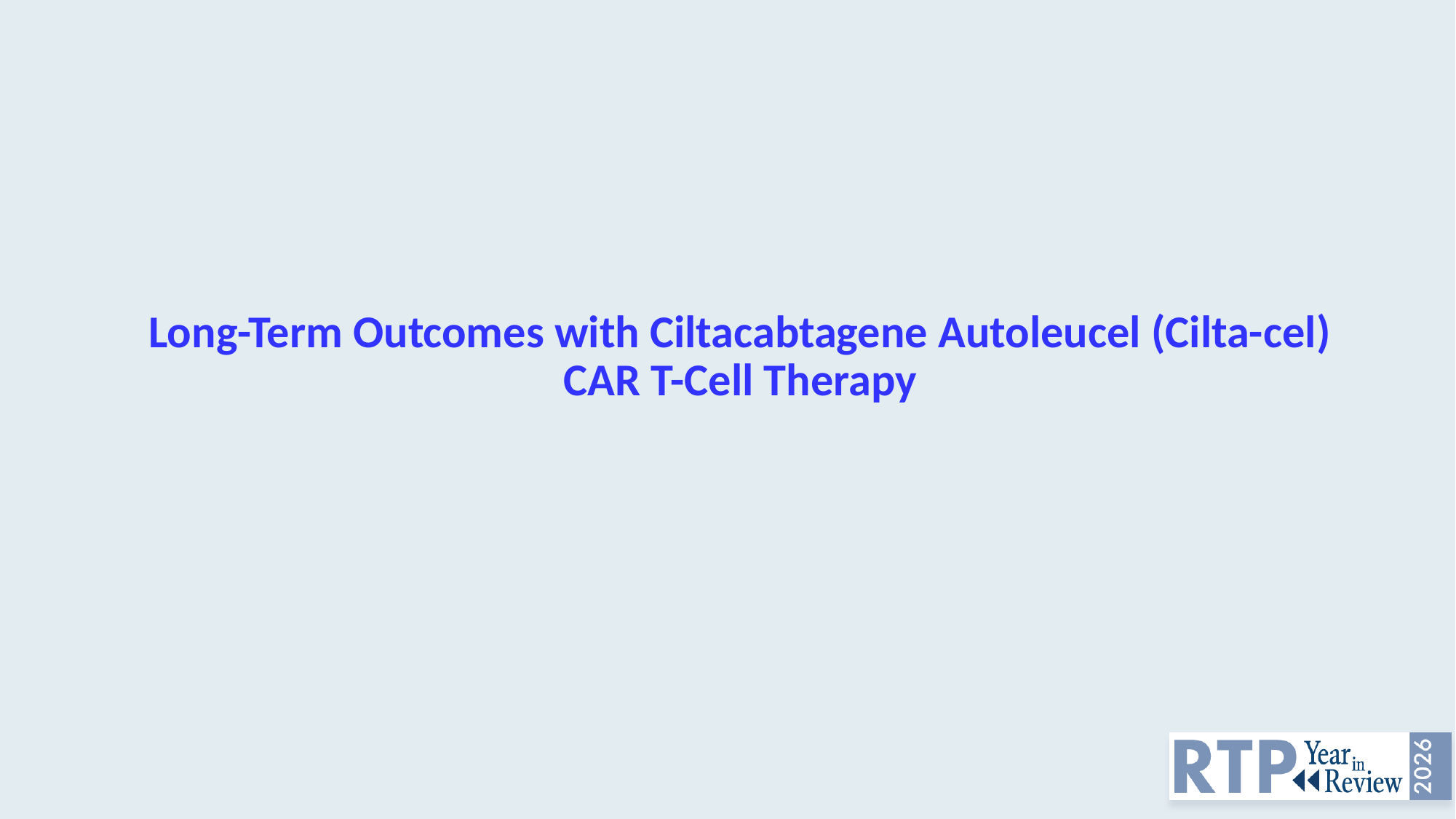

# Long-Term Outcomes with Ciltacabtagene Autoleucel (Cilta-cel) CAR T-Cell Therapy